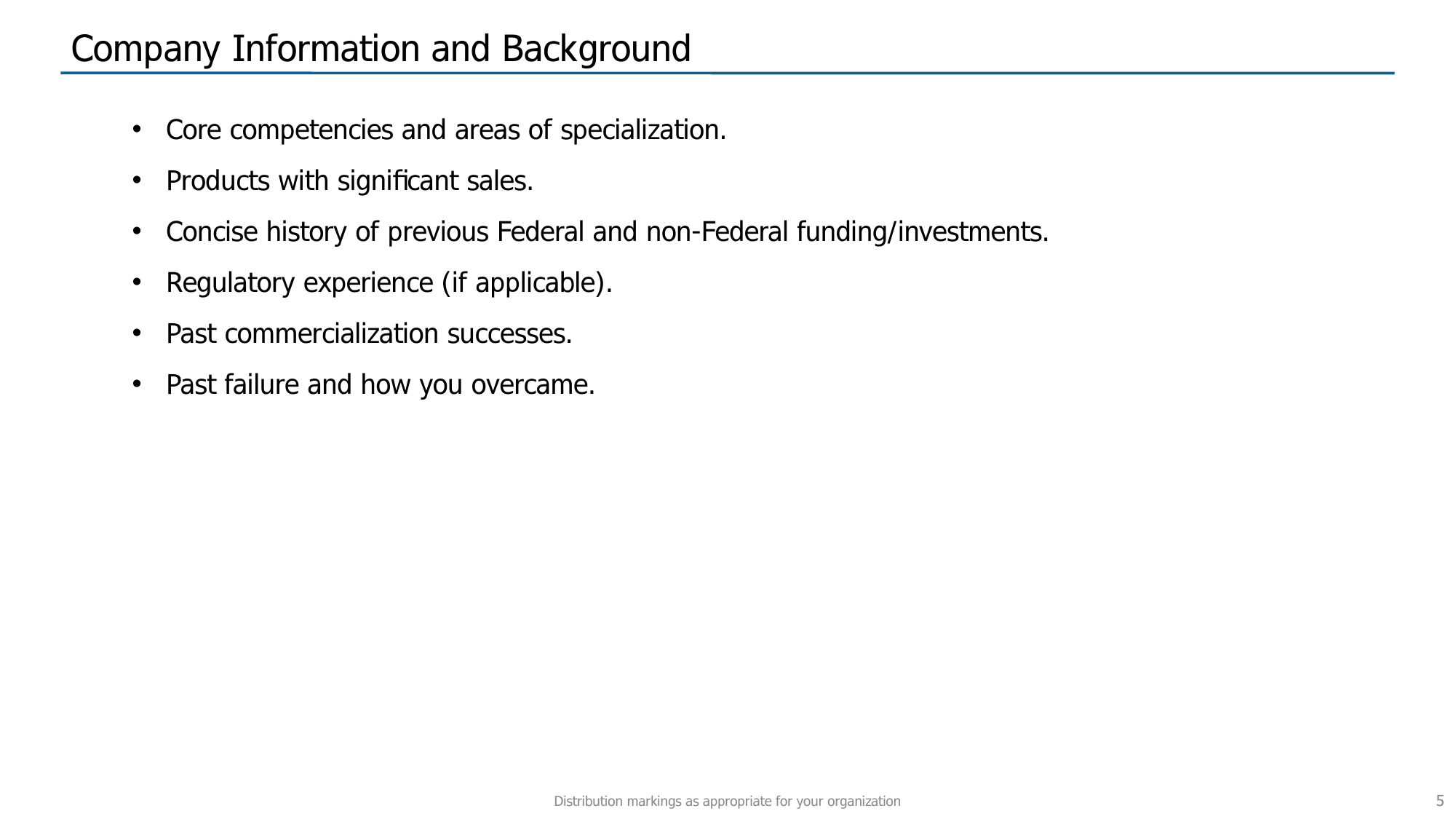

Core competencies and areas of specialization.
Products with significant sales.
Concise history of previous Federal and non-Federal funding/investments.
Regulatory experience (if applicable).
Past commercialization successes.
Past failure and how you overcame.
5
Distribution markings as appropriate for your organization